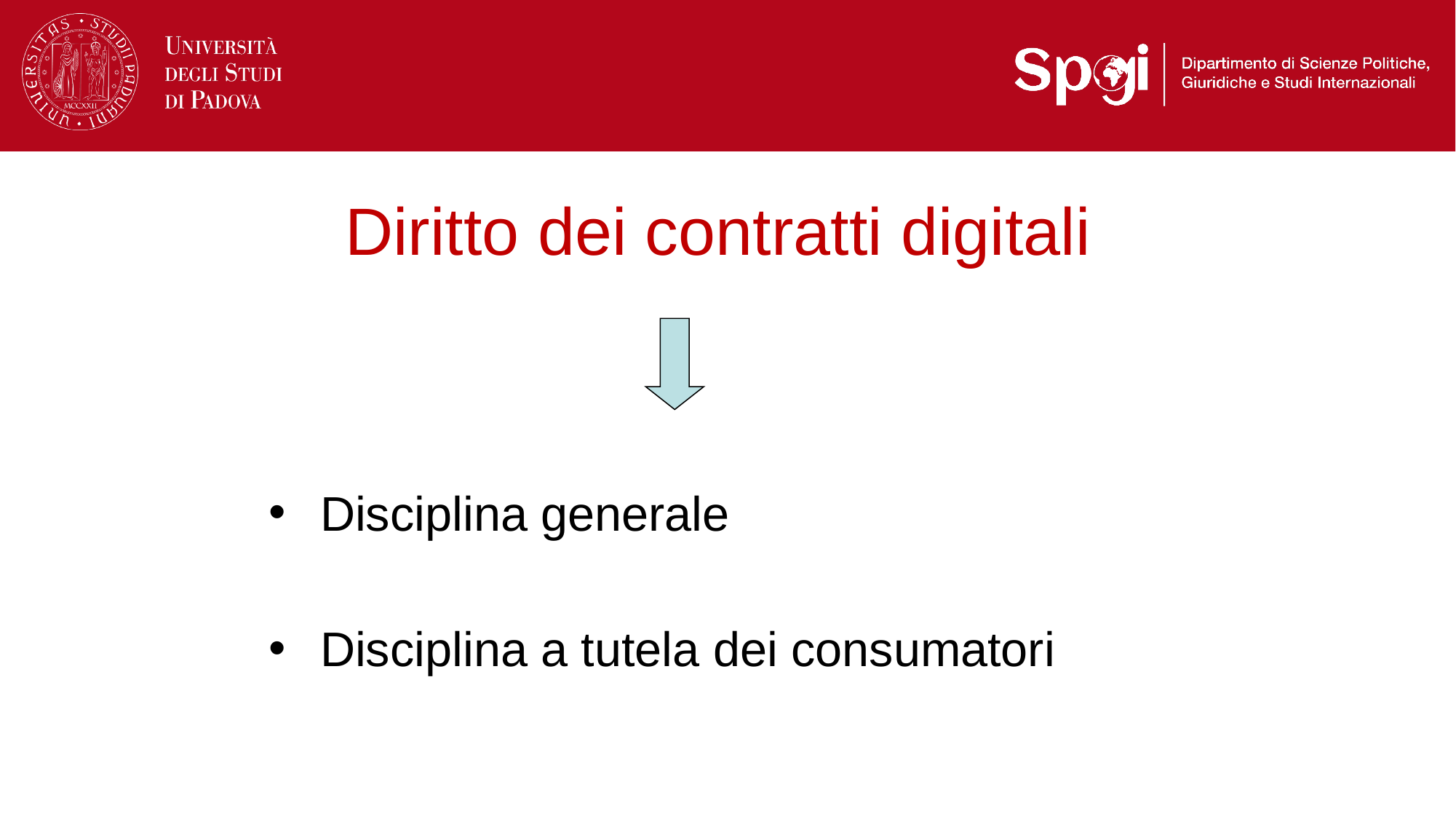

# Diritto dei contratti digitali

Disciplina generale

Disciplina a tutela dei consumatori